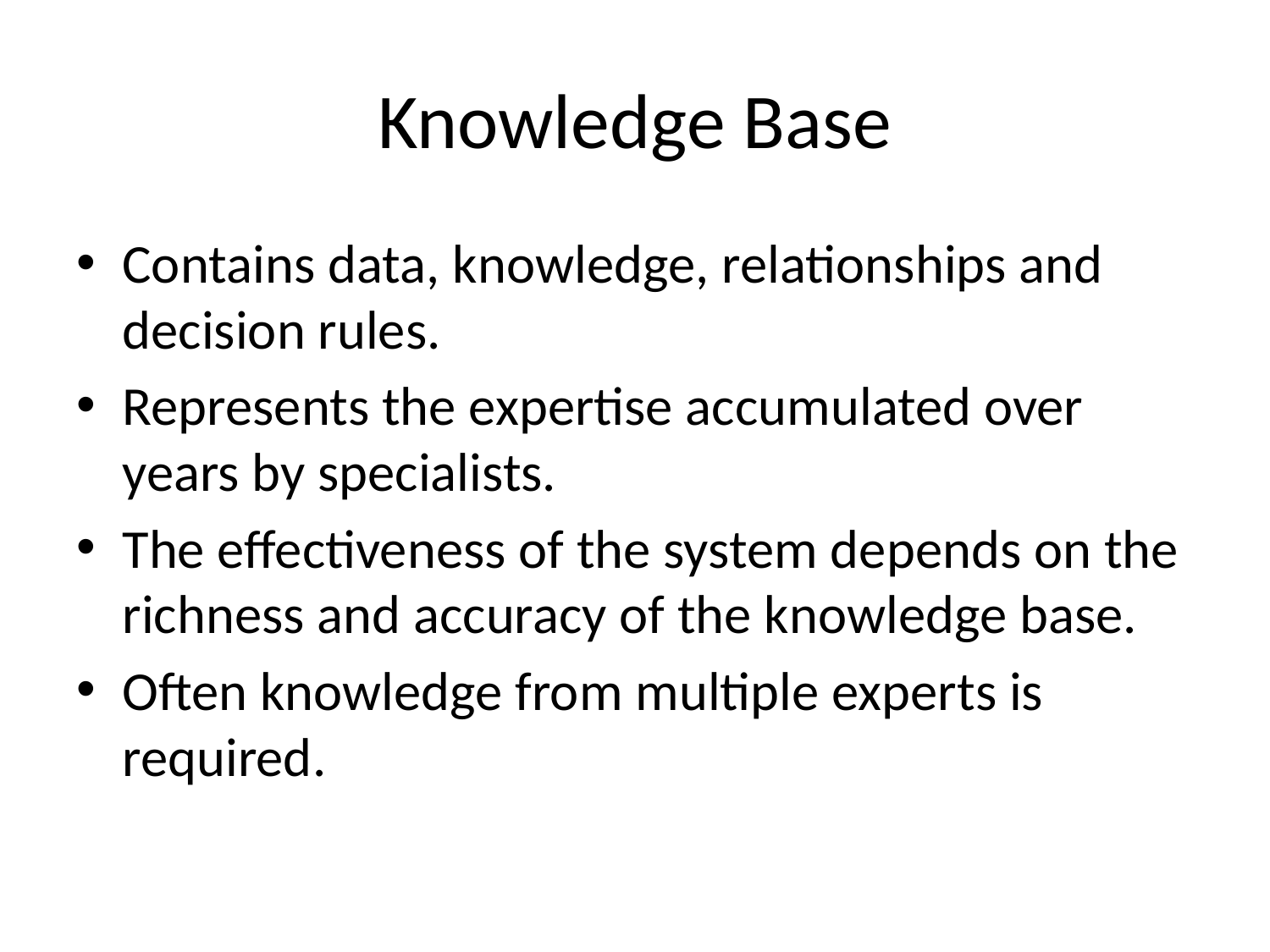

# Knowledge Base
Contains data, knowledge, relationships and decision rules.
Represents the expertise accumulated over years by specialists.
The effectiveness of the system depends on the richness and accuracy of the knowledge base.
Often knowledge from multiple experts is required.